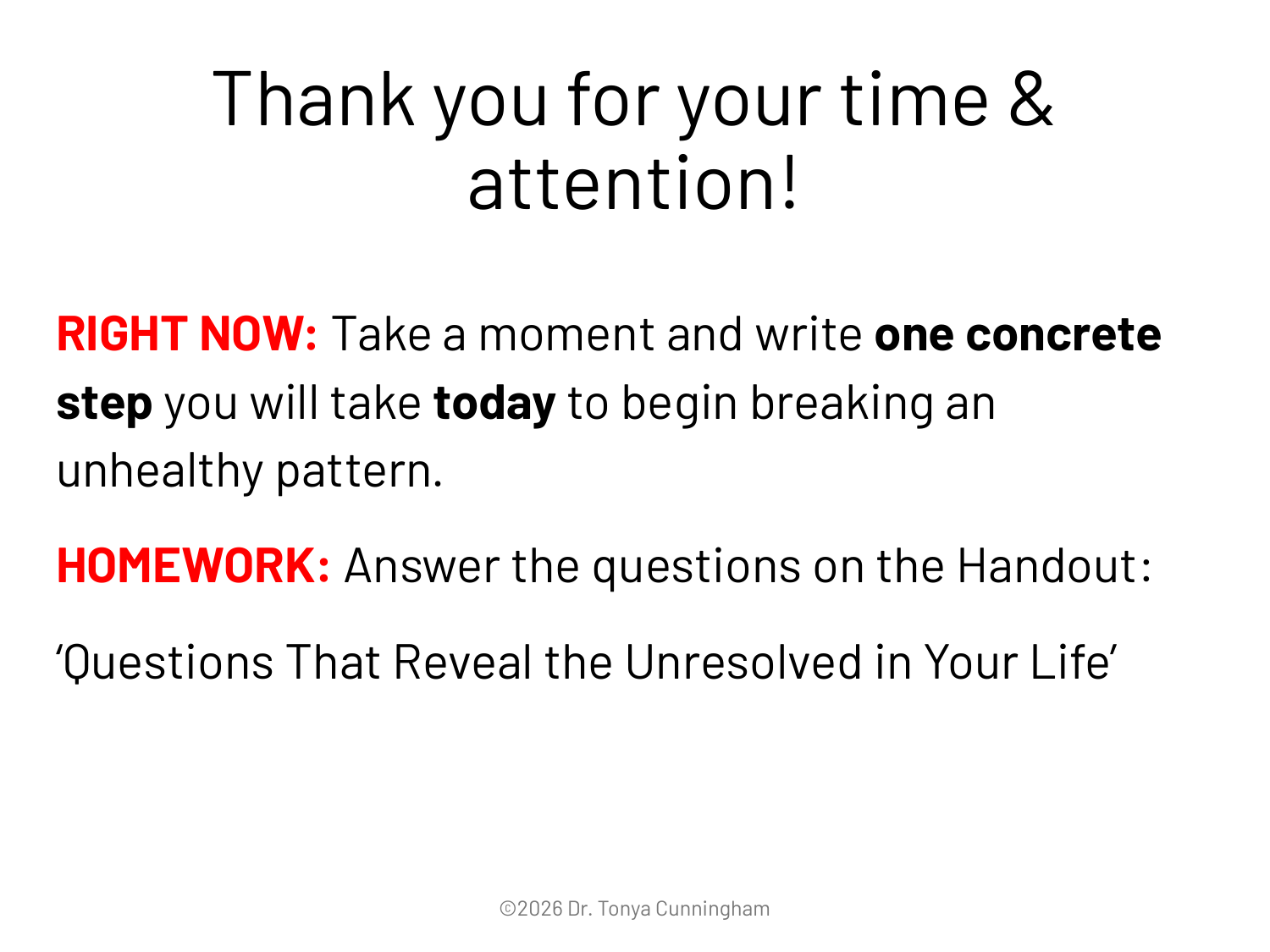

# Thank you for your time & attention!
RIGHT NOW: Take a moment and write one concrete step you will take today to begin breaking an unhealthy pattern.
HOMEWORK: Answer the questions on the Handout:
‘Questions That Reveal the Unresolved in Your Life’

©2026 Dr. Tonya Cunningham